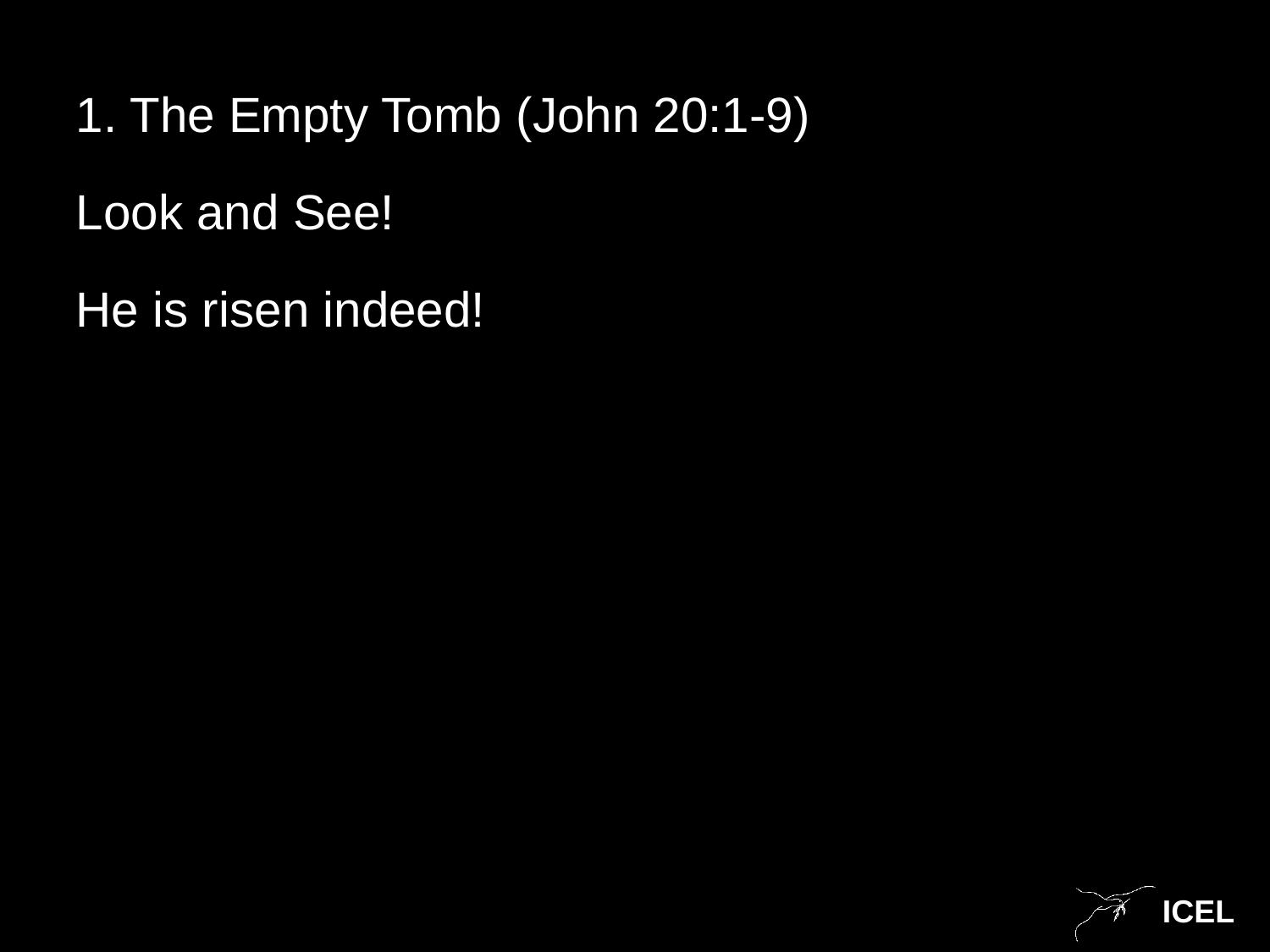

1. The Empty Tomb (John 20:1-9)

Look and See!

He is risen indeed!